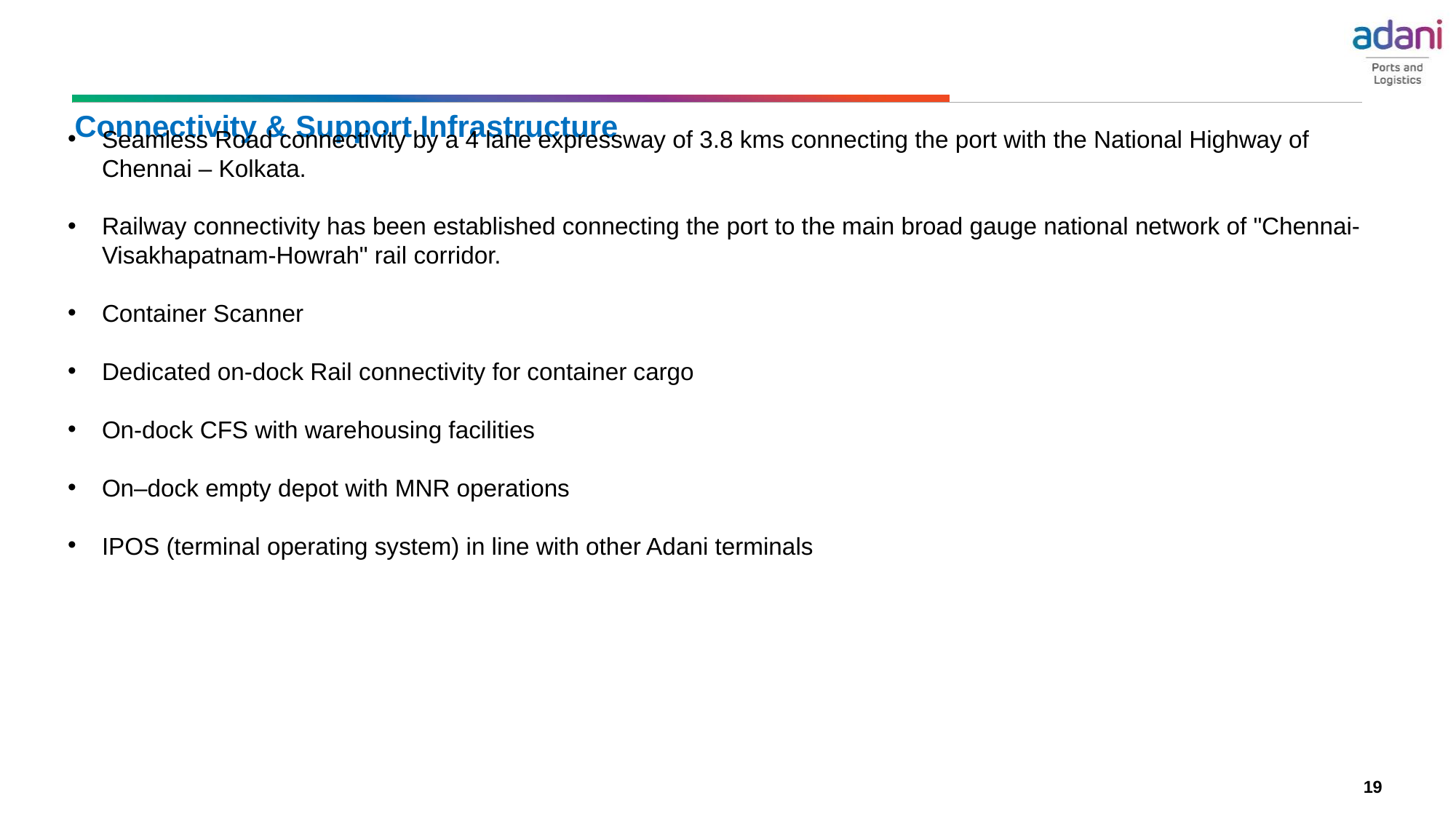

Connectivity & Support Infrastructure
Seamless Road connectivity by a 4 lane expressway of 3.8 kms connecting the port with the National Highway of Chennai – Kolkata.

Railway connectivity has been established connecting the port to the main broad gauge national network of "Chennai-Visakhapatnam-Howrah" rail corridor.

Container Scanner

Dedicated on-dock Rail connectivity for container cargo

On-dock CFS with warehousing facilities

On–dock empty depot with MNR operations

IPOS (terminal operating system) in line with other Adani terminals